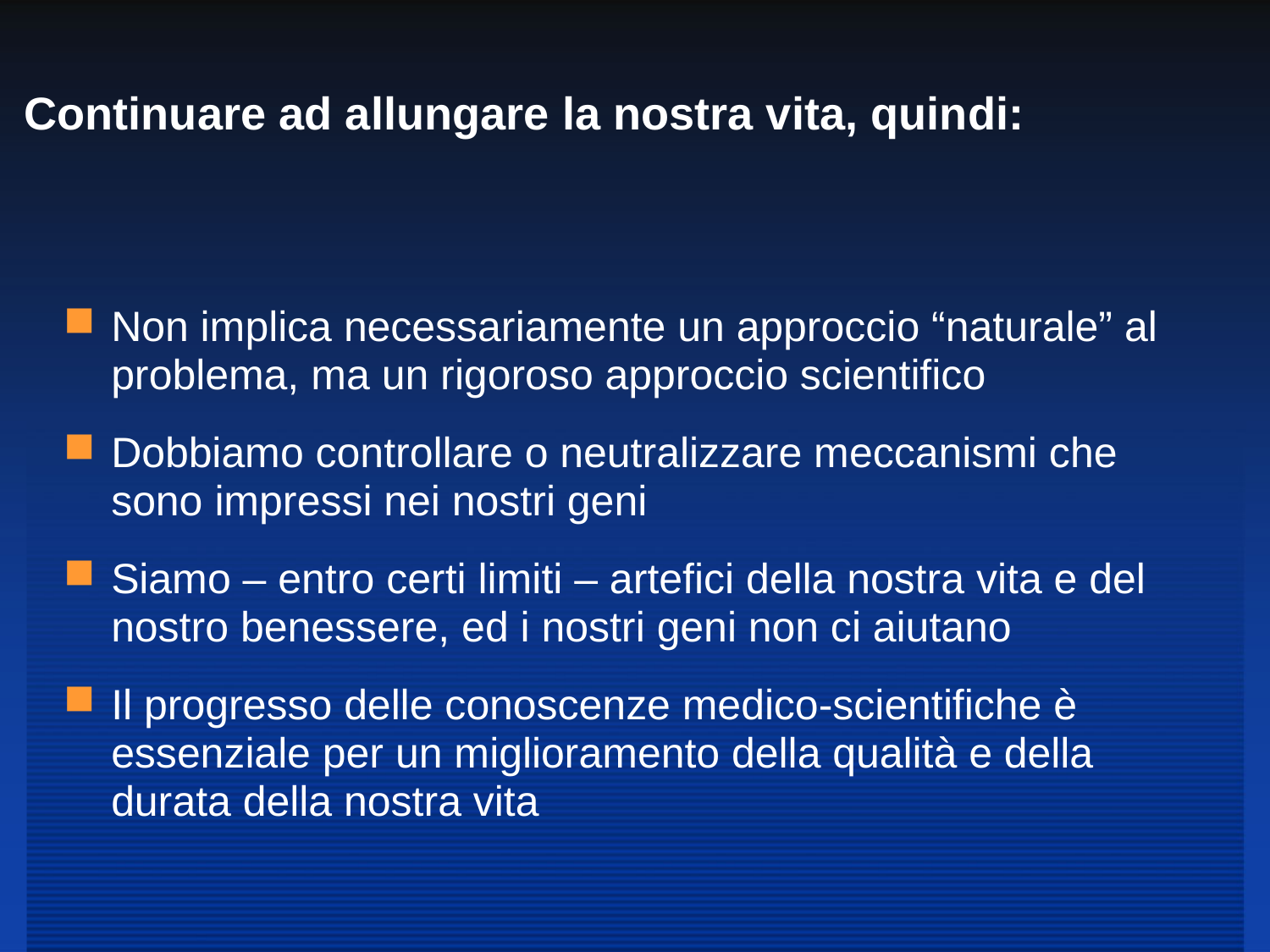

# Continuare ad allungare la nostra vita, quindi:
Non implica necessariamente un approccio “naturale” al problema, ma un rigoroso approccio scientifico
Dobbiamo controllare o neutralizzare meccanismi che sono impressi nei nostri geni
Siamo – entro certi limiti – artefici della nostra vita e del nostro benessere, ed i nostri geni non ci aiutano
Il progresso delle conoscenze medico-scientifiche è essenziale per un miglioramento della qualità e della durata della nostra vita